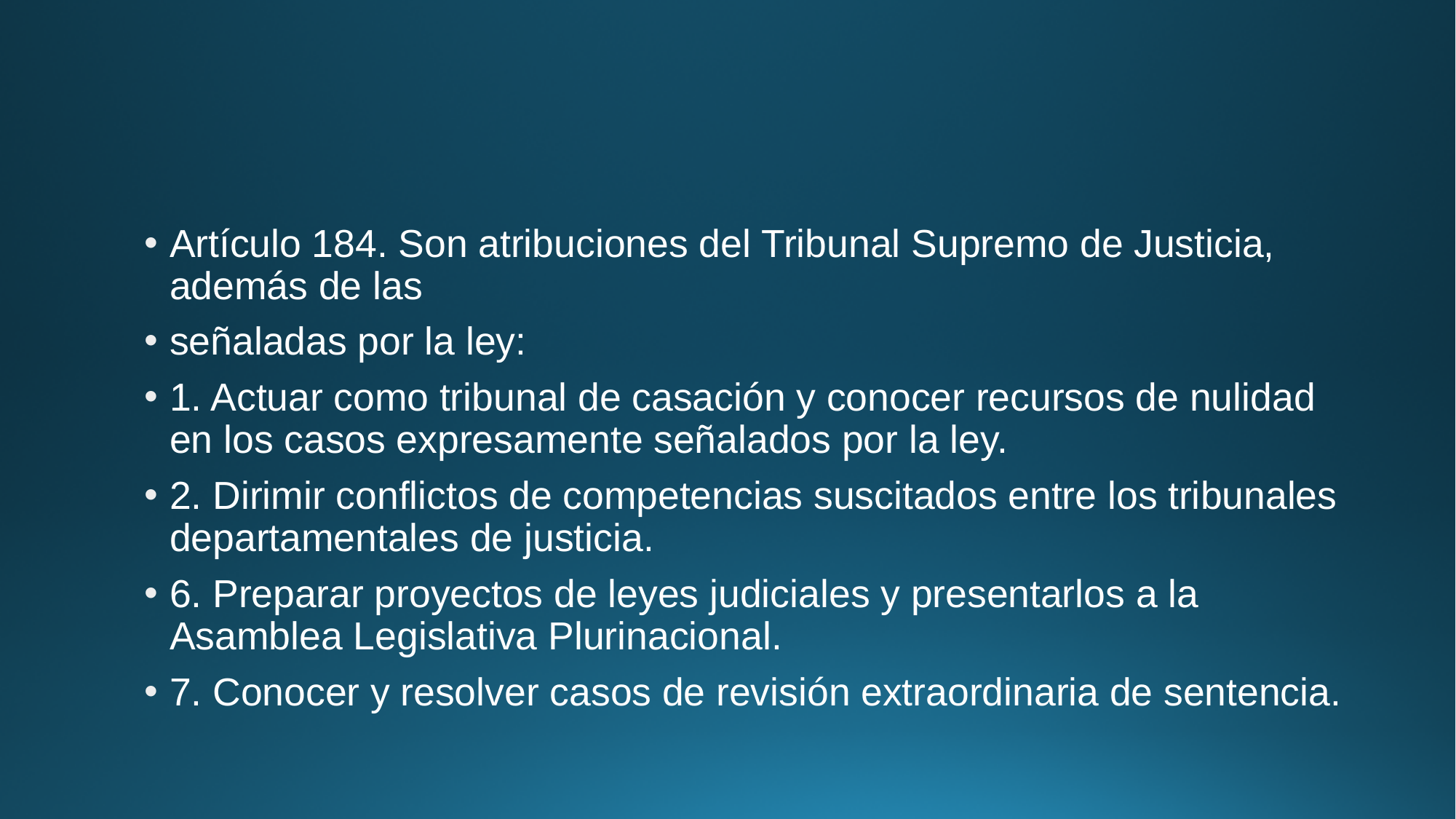

#
Artículo 184. Son atribuciones del Tribunal Supremo de Justicia, además de las
señaladas por la ley:
1. Actuar como tribunal de casación y conocer recursos de nulidad en los casos expresamente señalados por la ley.
2. Dirimir conflictos de competencias suscitados entre los tribunales departamentales de justicia.
6. Preparar proyectos de leyes judiciales y presentarlos a la Asamblea Legislativa Plurinacional.
7. Conocer y resolver casos de revisión extraordinaria de sentencia.